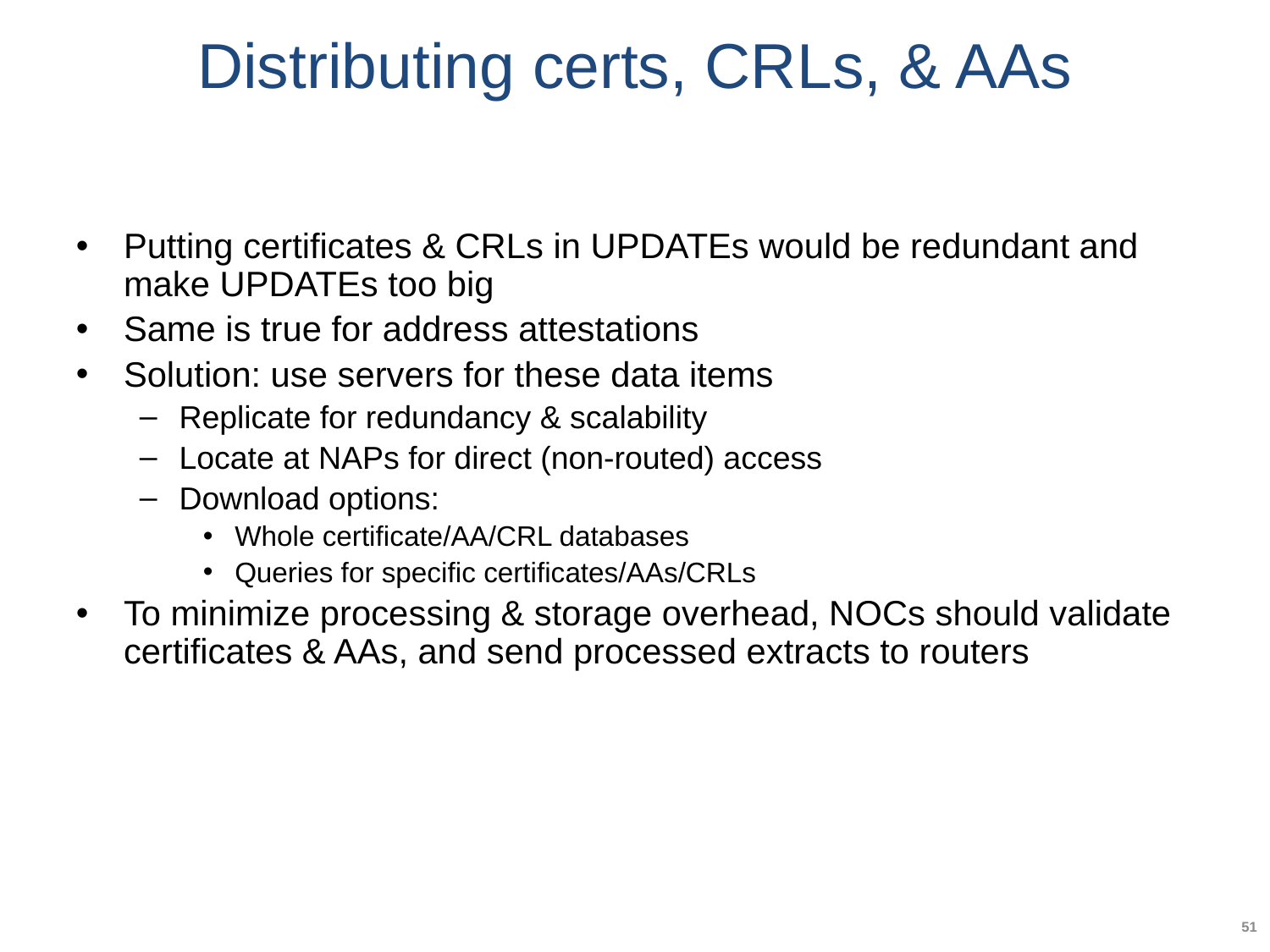

# Distributing certs, CRLs, & AAs
Putting certificates & CRLs in UPDATEs would be redundant and make UPDATEs too big
Same is true for address attestations
Solution: use servers for these data items
Replicate for redundancy & scalability
Locate at NAPs for direct (non-routed) access
Download options:
Whole certificate/AA/CRL databases
Queries for specific certificates/AAs/CRLs
To minimize processing & storage overhead, NOCs should validate certificates & AAs, and send processed extracts to routers
51